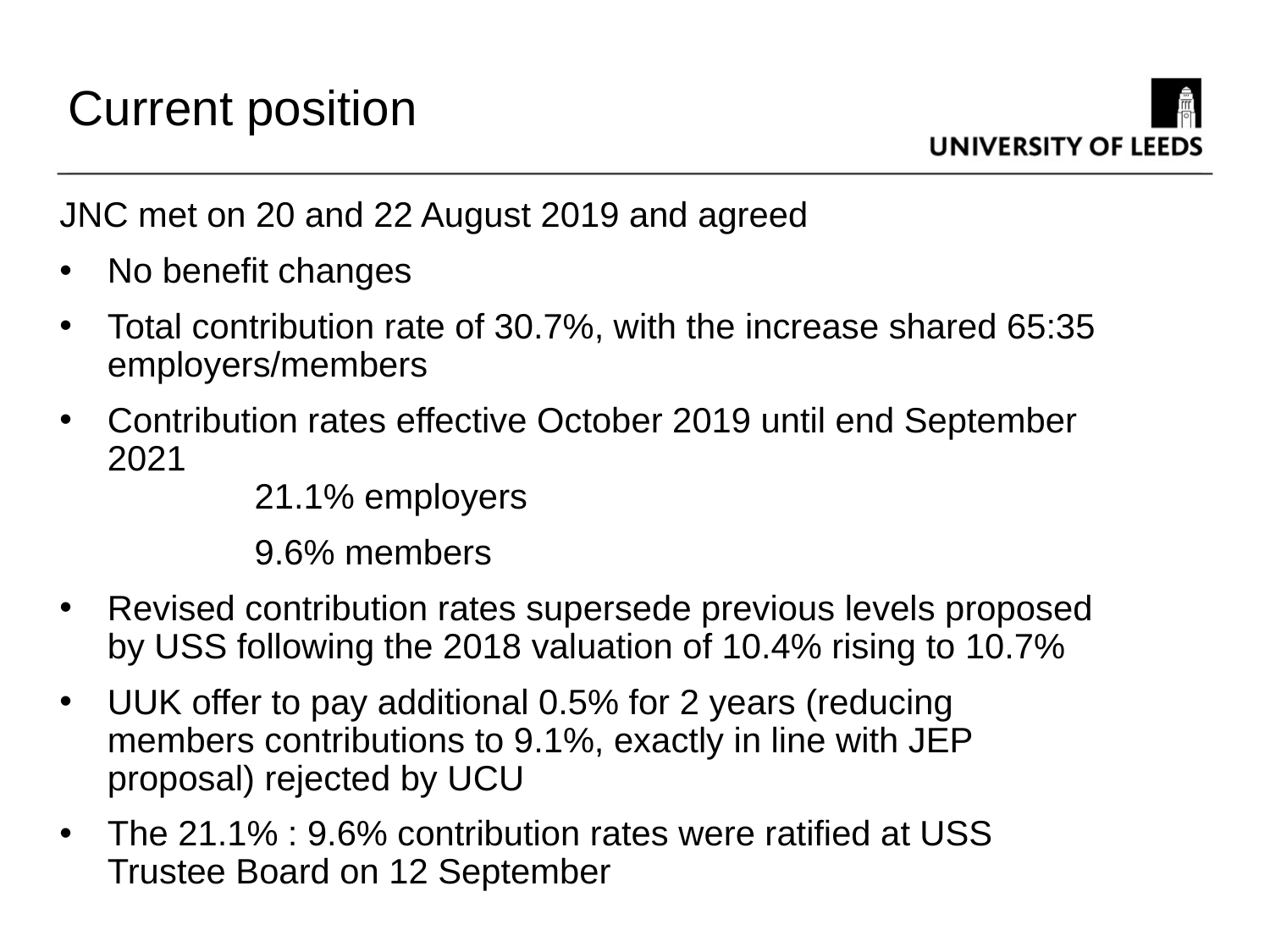

Current position
JNC met on 20 and 22 August 2019 and agreed
No benefit changes
Total contribution rate of 30.7%, with the increase shared 65:35 employers/members
Contribution rates effective October 2019 until end September 2021
                    21.1% employers
                    9.6% members
Revised contribution rates supersede previous levels proposed by USS following the 2018 valuation of 10.4% rising to 10.7%
UUK offer to pay additional 0.5% for 2 years (reducing members contributions to 9.1%, exactly in line with JEP proposal) rejected by UCU
The 21.1% : 9.6% contribution rates were ratified at USS Trustee Board on 12 September